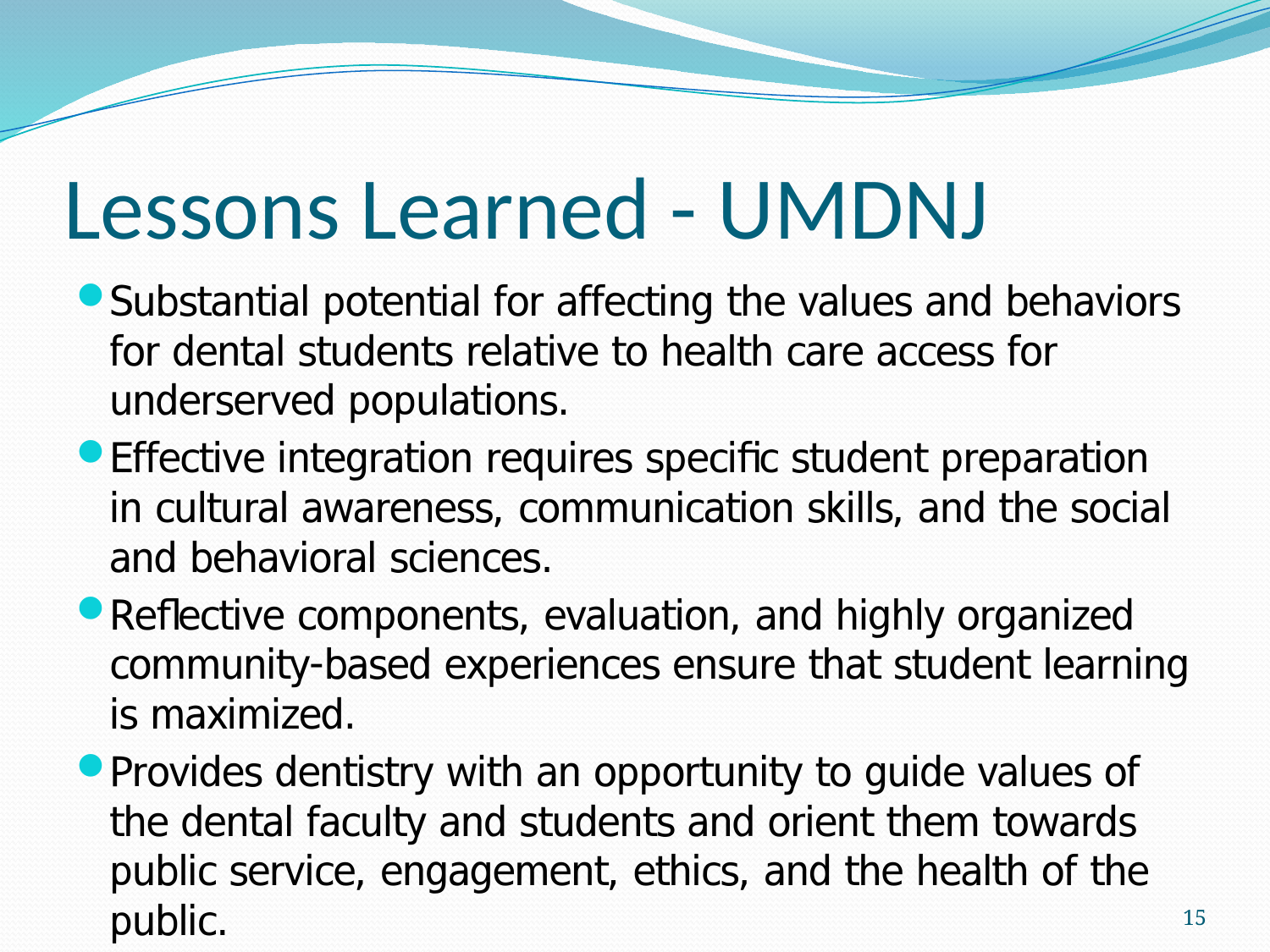

# Lessons Learned - UMDNJ
Substantial potential for affecting the values and behaviors for dental students relative to health care access for underserved populations.
Effective integration requires specific student preparation in cultural awareness, communication skills, and the social and behavioral sciences.
Reflective components, evaluation, and highly organized community-based experiences ensure that student learning is maximized.
Provides dentistry with an opportunity to guide values of the dental faculty and students and orient them towards public service, engagement, ethics, and the health of the public.

15